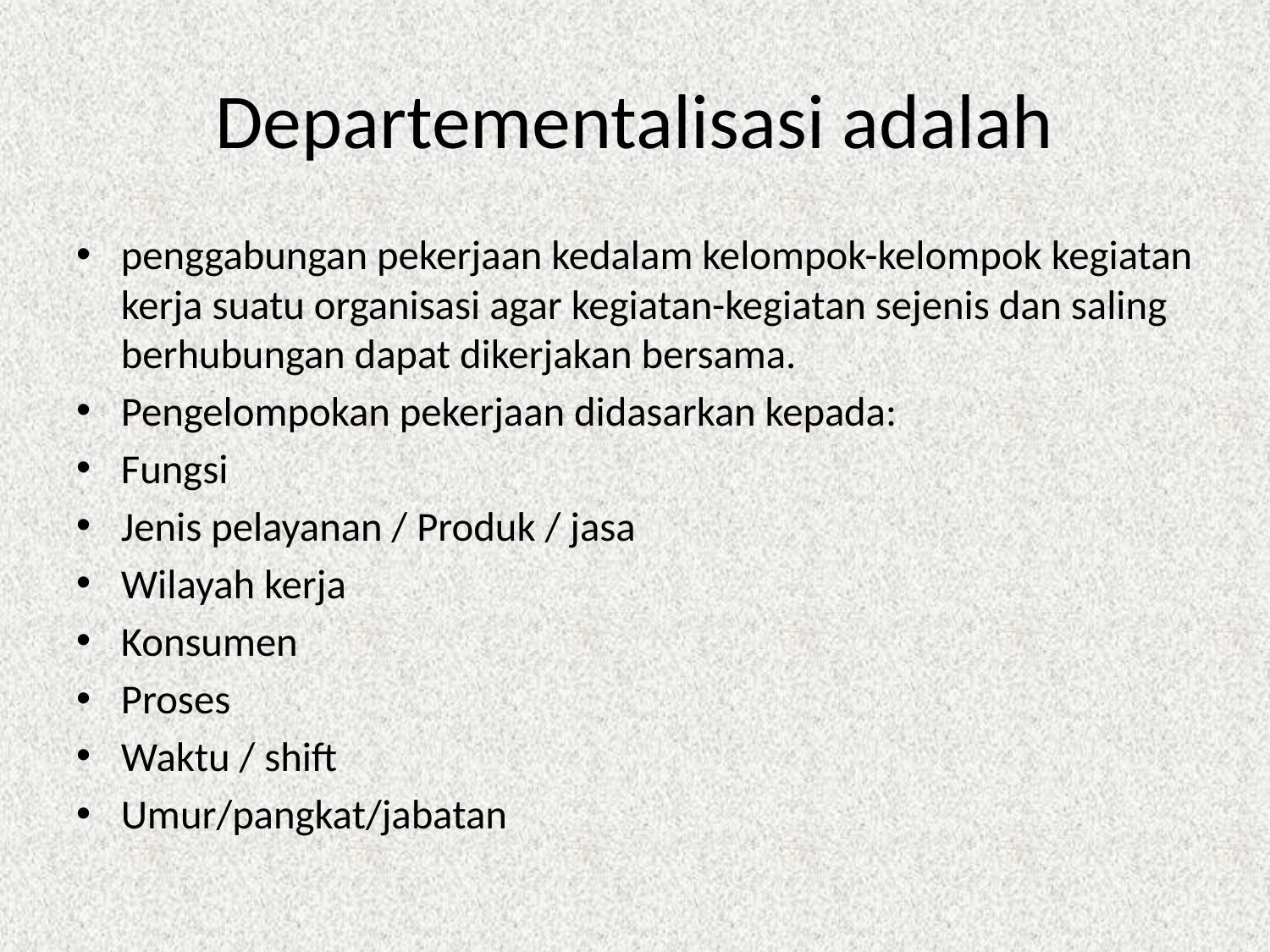

# Departementalisasi adalah
penggabungan pekerjaan kedalam kelompok-kelompok kegiatan kerja suatu organisasi agar kegiatan-kegiatan sejenis dan saling berhubungan dapat dikerjakan bersama.
Pengelompokan pekerjaan didasarkan kepada:
Fungsi
Jenis pelayanan / Produk / jasa
Wilayah kerja
Konsumen
Proses
Waktu / shift
Umur/pangkat/jabatan